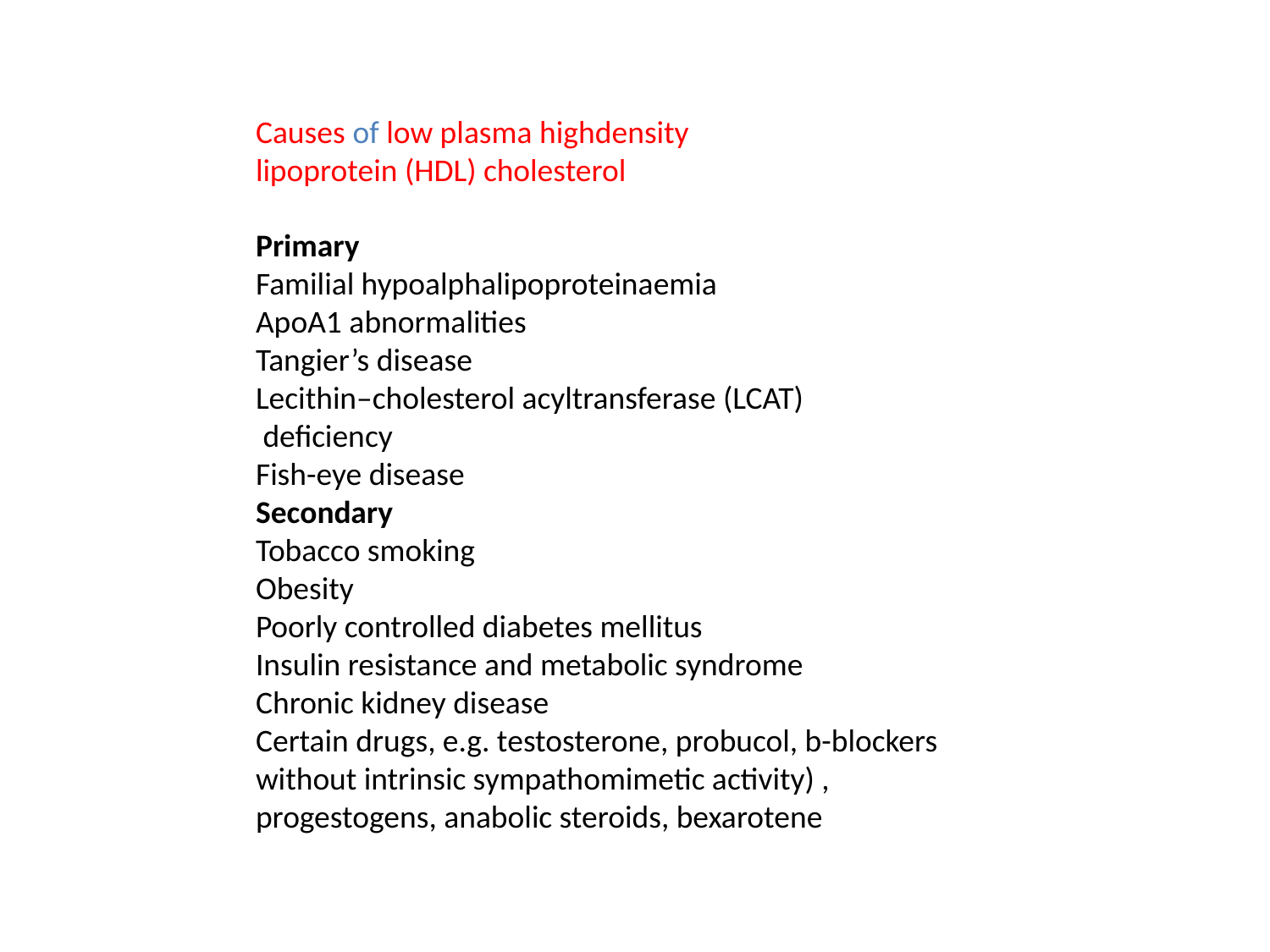

Causes of low plasma highdensity
lipoprotein (HDL) cholesterol

Primary
Familial hypoalphalipoproteinaemia
ApoA1 abnormalities
Tangier’s disease
Lecithin–cholesterol acyltransferase (LCAT)
 deficiency
Fish-eye disease
Secondary
Tobacco smoking
Obesity
Poorly controlled diabetes mellitus
Insulin resistance and metabolic syndrome
Chronic kidney disease
Certain drugs, e.g. testosterone, probucol, b-blockers without intrinsic sympathomimetic activity) ,
progestogens, anabolic steroids, bexarotene